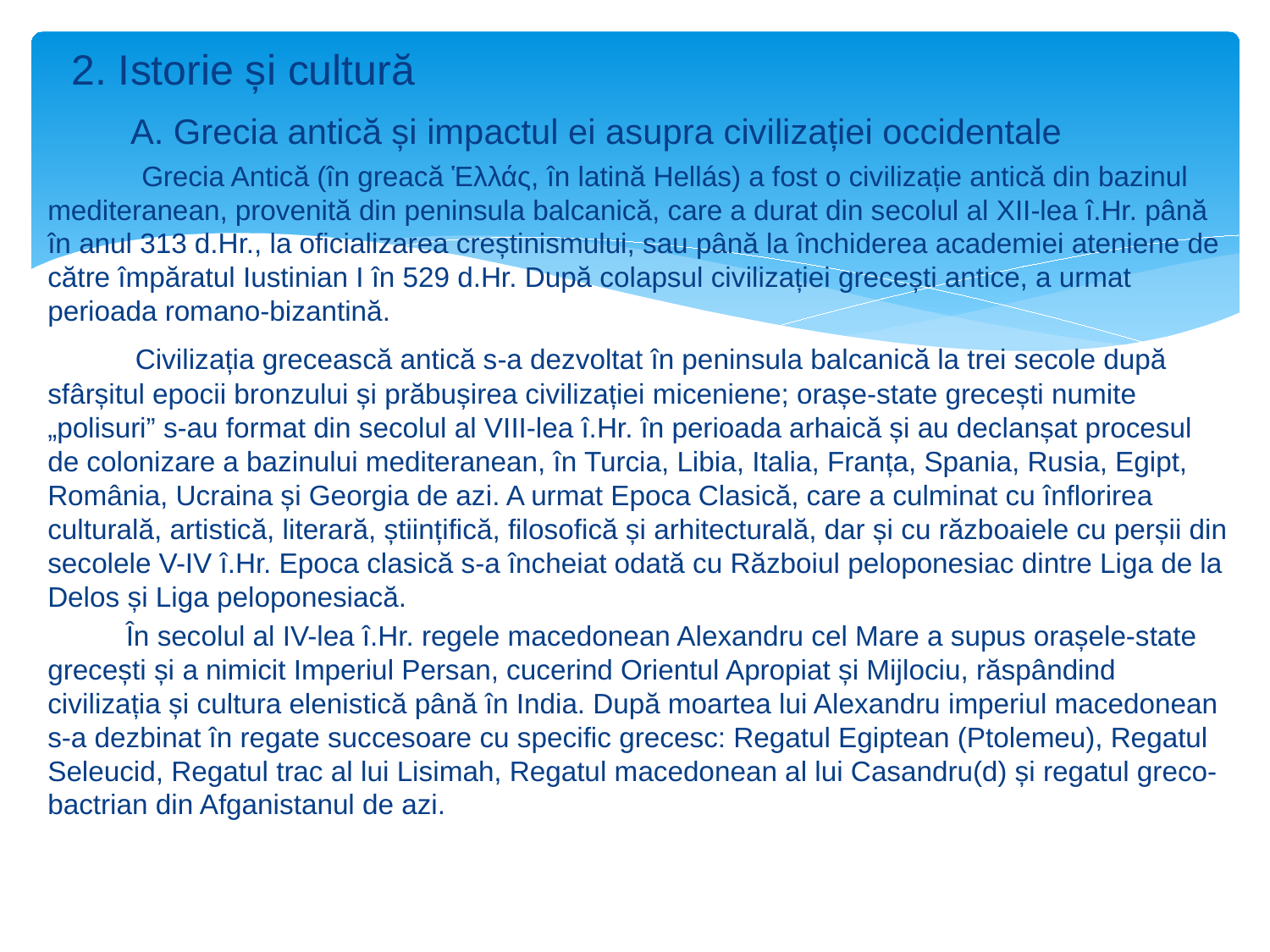

2. Istorie și cultură
       A. Grecia antică și impactul ei asupra civilizației occidentale
            Grecia Antică (în greacă Ἑλλάς, în latină Hellás) a fost o civilizație antică din bazinul mediteranean, provenită din peninsula balcanică, care a durat din secolul al XII-lea î.Hr. până în anul 313 d.Hr., la oficializarea creștinismului, sau până la închiderea academiei ateniene de către împăratul Iustinian I în 529 d.Hr. După colapsul civilizației grecești antice, a urmat perioada romano-bizantină.
         Civilizația grecească antică s-a dezvoltat în peninsula balcanică la trei secole după sfârșitul epocii bronzului și prăbușirea civilizației miceniene; orașe-state grecești numite „polisuri” s-au format din secolul al VIII-lea î.Hr. în perioada arhaică și au declanșat procesul de colonizare a bazinului mediteranean, în Turcia, Libia, Italia, Franța, Spania, Rusia, Egipt, România, Ucraina și Georgia de azi. A urmat Epoca Clasică, care a culminat cu înflorirea culturală, artistică, literară, științifică, filosofică și arhitecturală, dar și cu războaiele cu perșii din secolele V-IV î.Hr. Epoca clasică s-a încheiat odată cu Războiul peloponesiac dintre Liga de la Delos și Liga peloponesiacă.
          În secolul al IV-lea î.Hr. regele macedonean Alexandru cel Mare a supus orașele-state grecești și a nimicit Imperiul Persan, cucerind Orientul Apropiat și Mijlociu, răspândind civilizația și cultura elenistică până în India. După moartea lui Alexandru imperiul macedonean s-a dezbinat în regate succesoare cu specific grecesc: Regatul Egiptean (Ptolemeu), Regatul Seleucid, Regatul trac al lui Lisimah, Regatul macedonean al lui Casandru⁠(d) și regatul greco-bactrian din Afganistanul de azi.